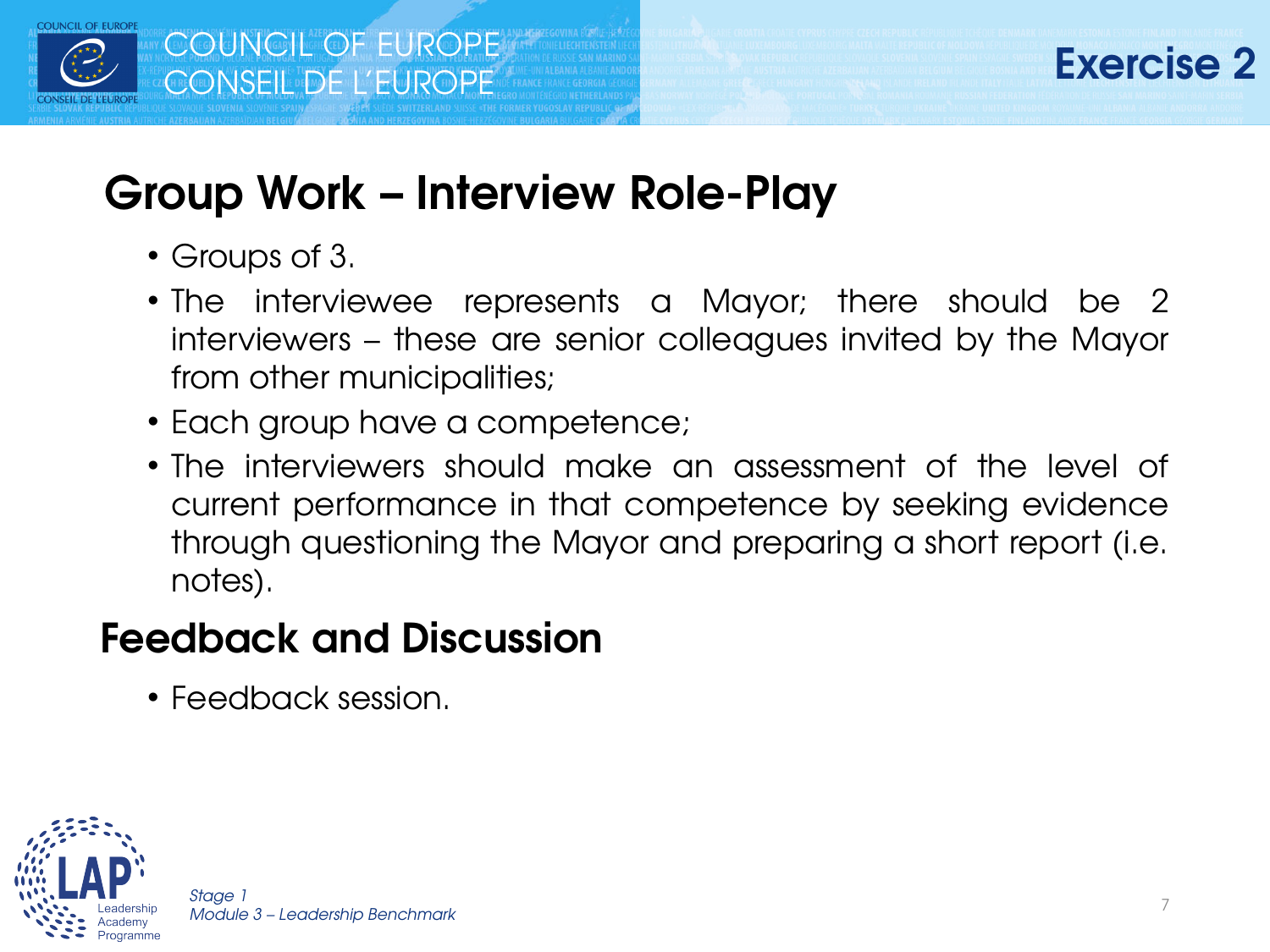

# Exercise 2
Group Work – Interview Role-Play
Groups of 3.
The interviewee represents a Mayor; there should be 2 interviewers – these are senior colleagues invited by the Mayor from other municipalities;
Each group have a competence;
The interviewers should make an assessment of the level of current performance in that competence by seeking evidence through questioning the Mayor and preparing a short report (i.e. notes).
Feedback and Discussion
Feedback session.

Stage 1
Module 3 – Leadership Benchmark
7